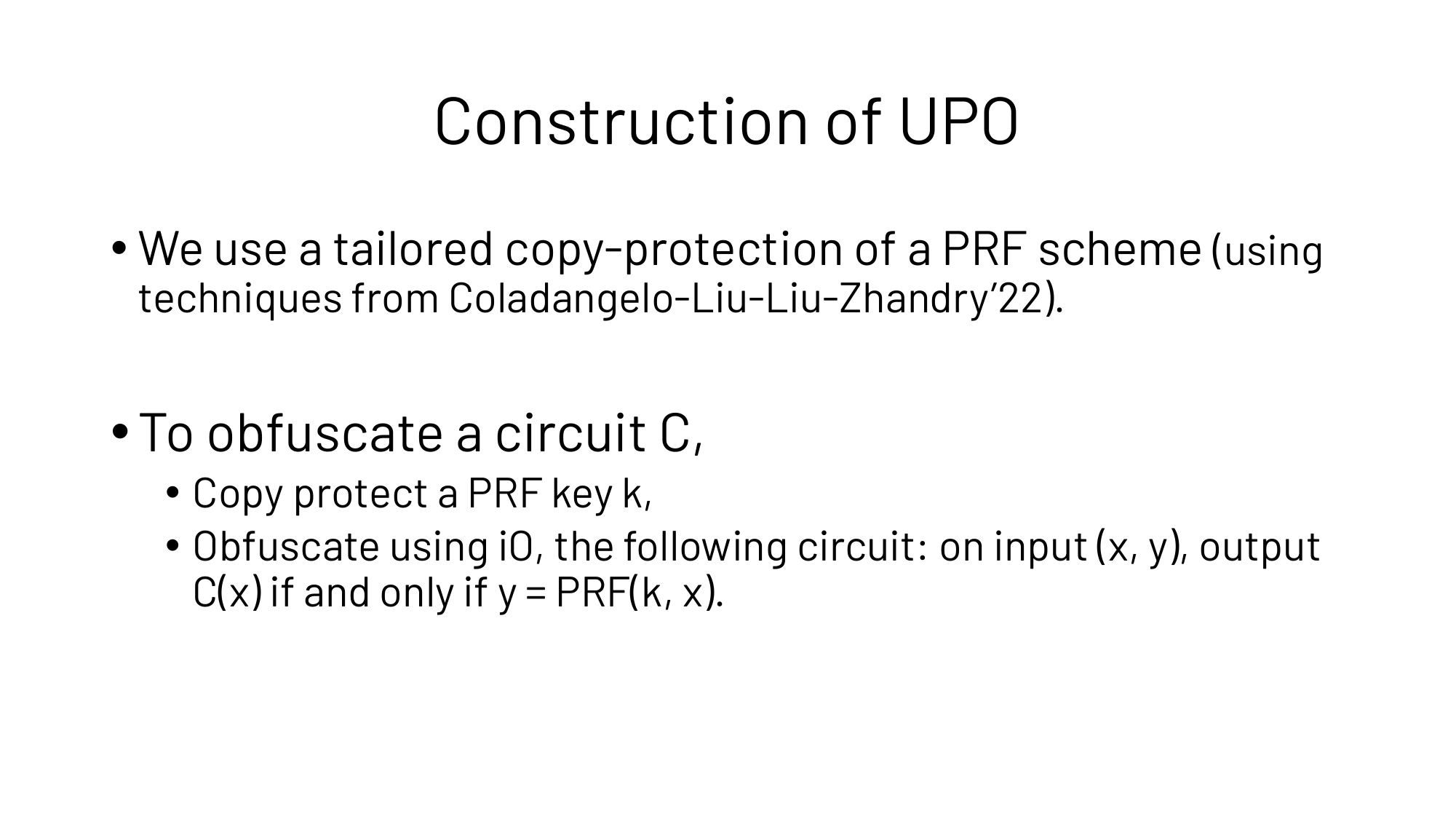

# Construction of UPO
We use a tailored copy-protection of a PRF scheme (using techniques from Coladangelo-Liu-Liu-Zhandry’22).

To obfuscate a circuit C,
Copy protect a PRF key k,
Obfuscate using iO, the following circuit: on input (x, y), output C(x) if and only if y = PRF(k, x).